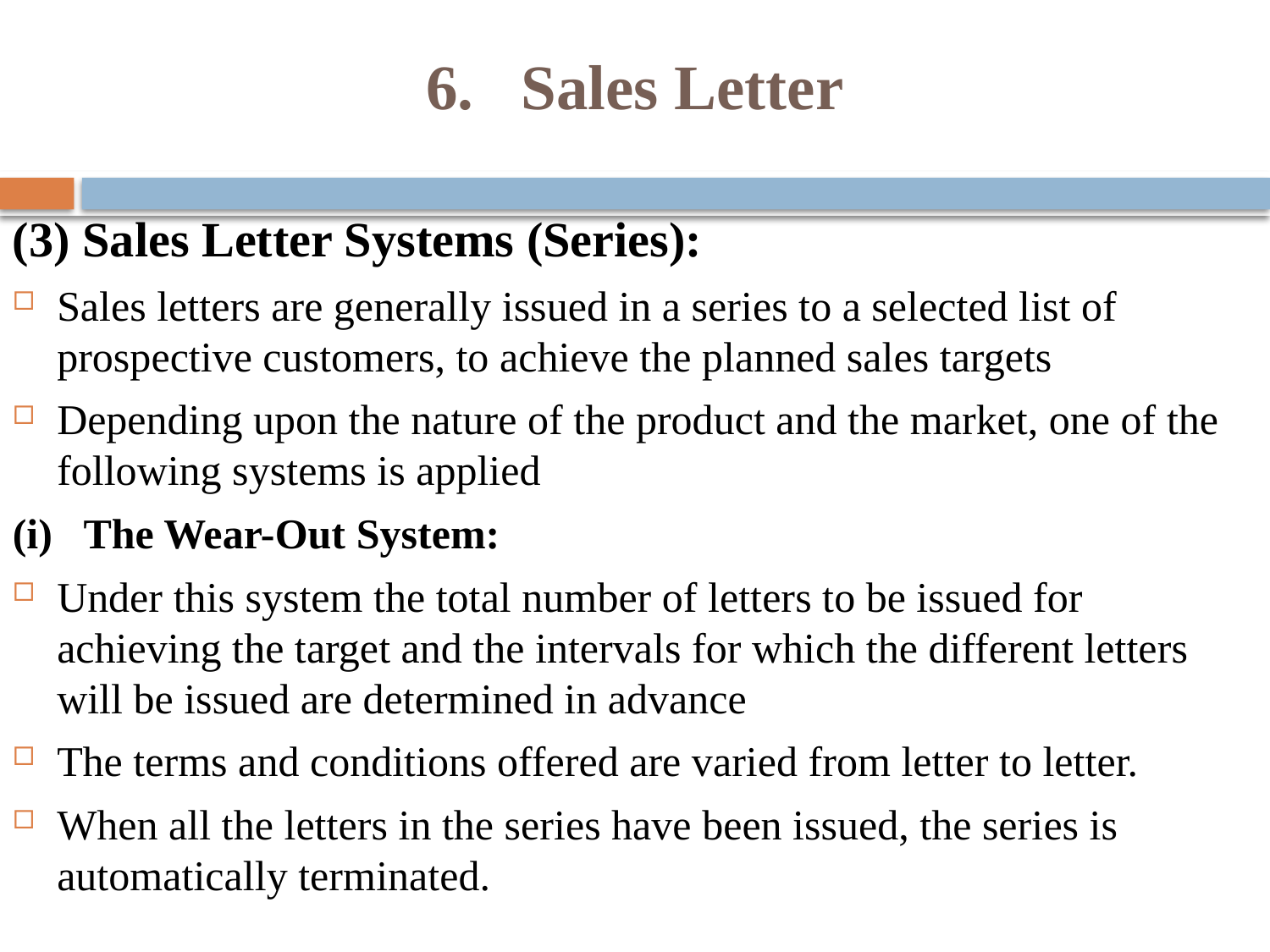

# 6.   Sales Letter
(3) Sales Letter Systems (Series):
Sales letters are generally issued in a series to a selected list of prospective customers, to achieve the planned sales targets
Depending upon the nature of the product and the market, one of the following systems is applied
(i)   The Wear-Out System:
Under this system the total number of letters to be issued for achieving the target and the intervals for which the different letters will be issued are determined in advance
The terms and conditions offered are varied from letter to letter.
When all the letters in the series have been issued, the series is automatically terminated.